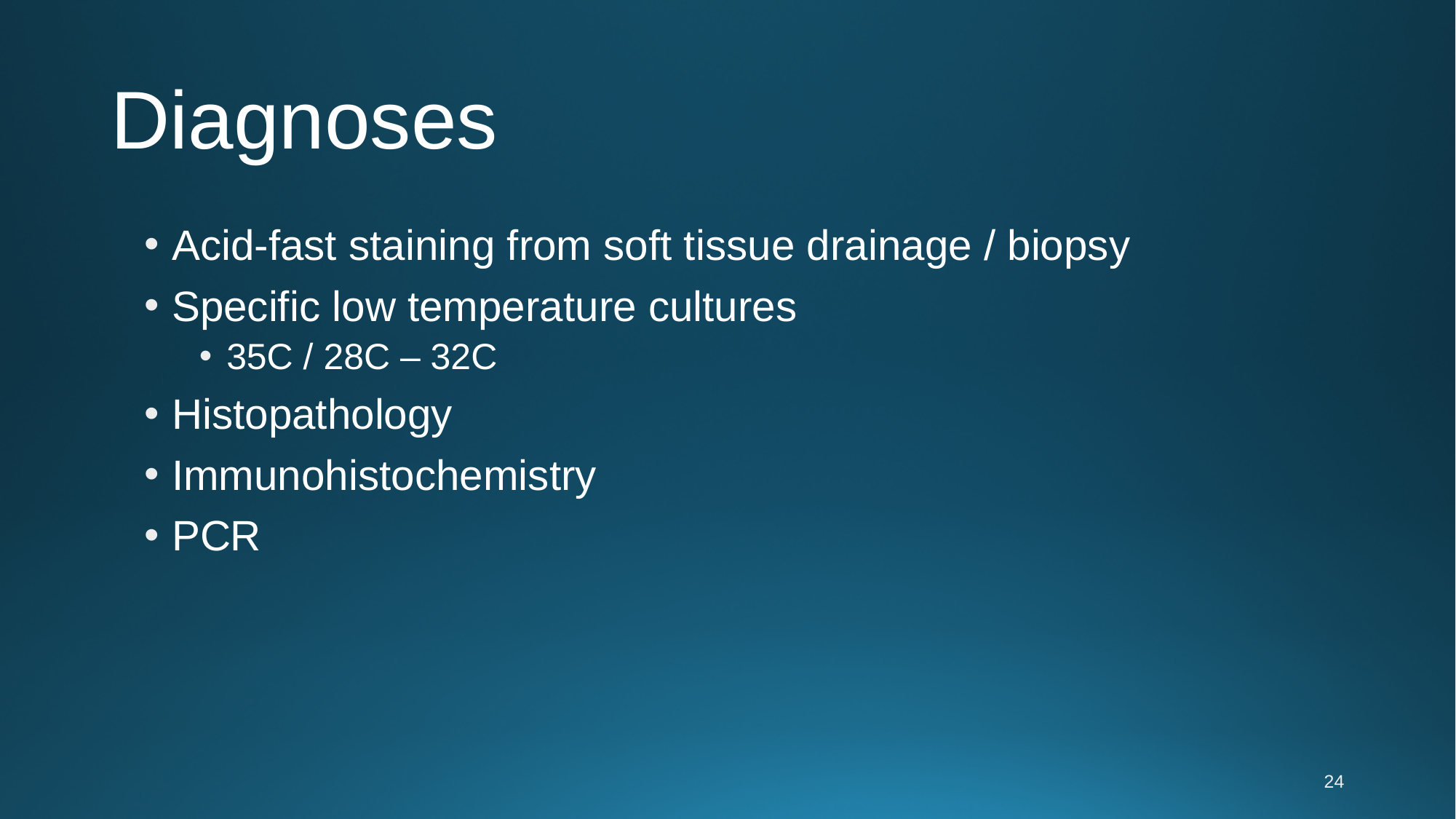

# Diagnoses
Acid-fast staining from soft tissue drainage / biopsy
Specific low temperature cultures
35C / 28C – 32C
Histopathology
Immunohistochemistry
PCR

24